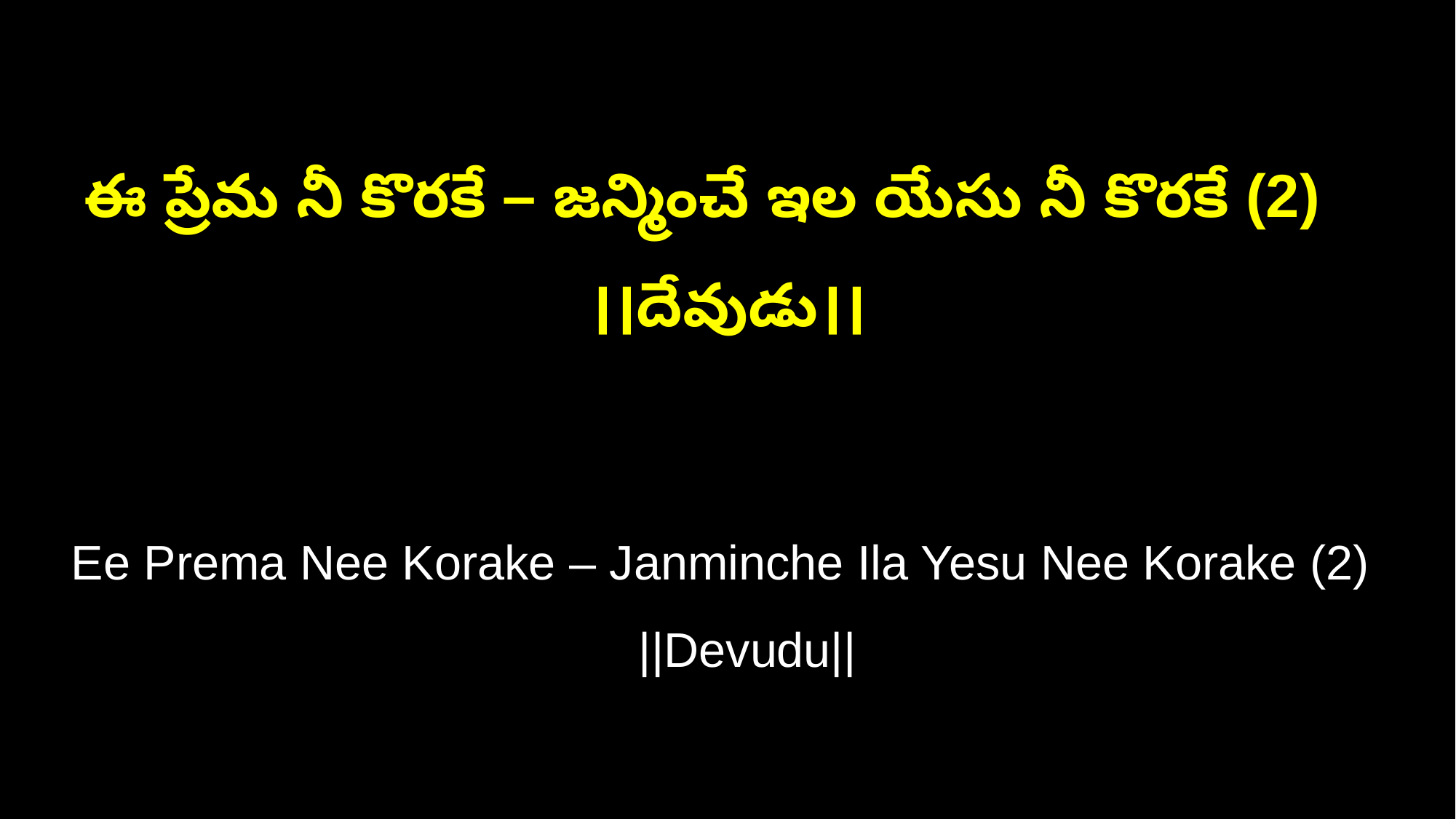

ఈ ప్రేమ నీ కొరకే – జన్మించే ఇల యేసు నీ కొరకే (2)    ।।దేవుడు।।
Ee Prema Nee Korake – Janminche Ila Yesu Nee Korake (2)     ||Devudu||